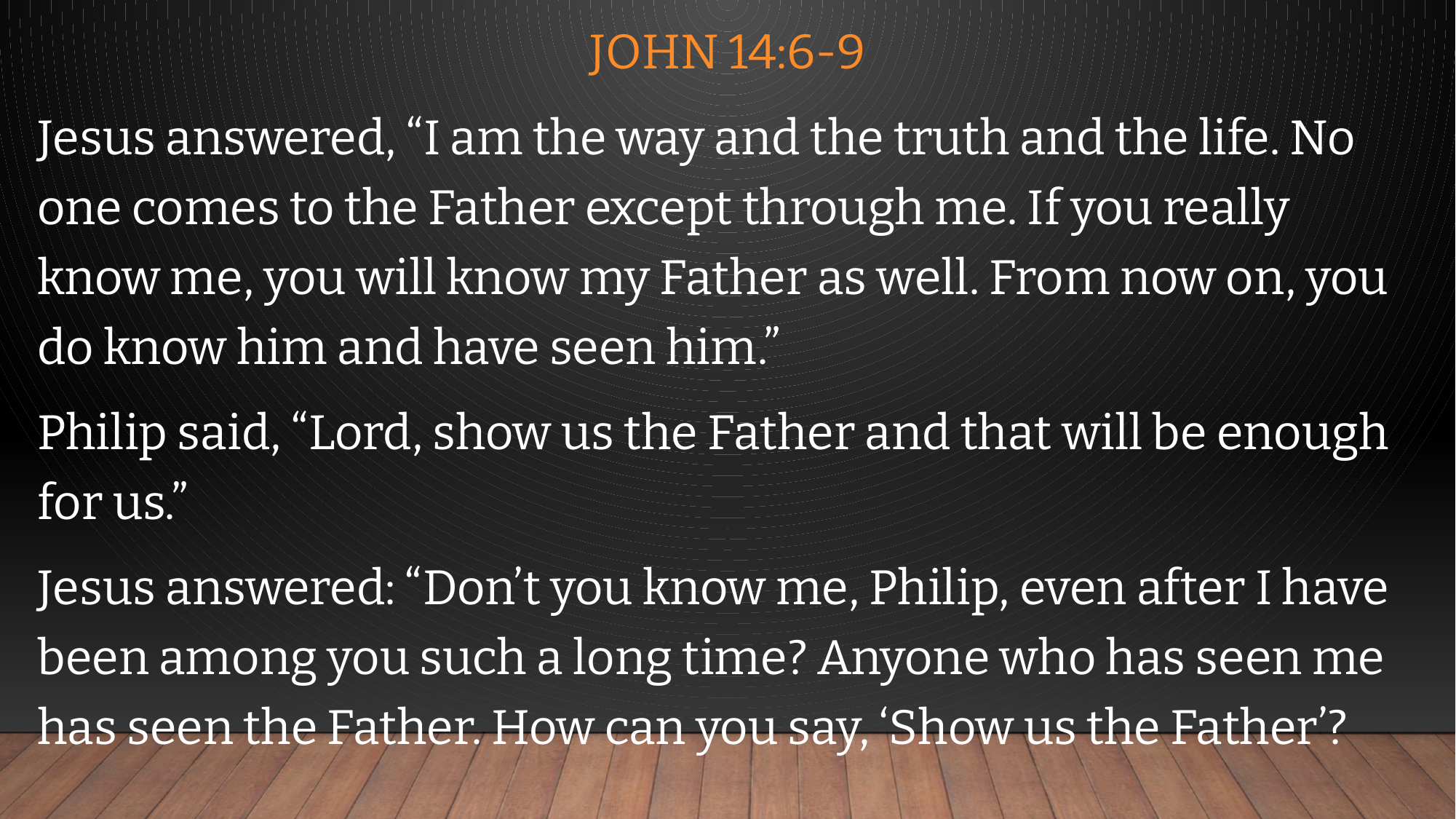

# John 14:6-9
Jesus answered, “I am the way and the truth and the life. No one comes to the Father except through me. If you really know me, you will know my Father as well. From now on, you do know him and have seen him.”
Philip said, “Lord, show us the Father and that will be enough for us.”
Jesus answered: “Don’t you know me, Philip, even after I have been among you such a long time? Anyone who has seen me has seen the Father. How can you say, ‘Show us the Father’?